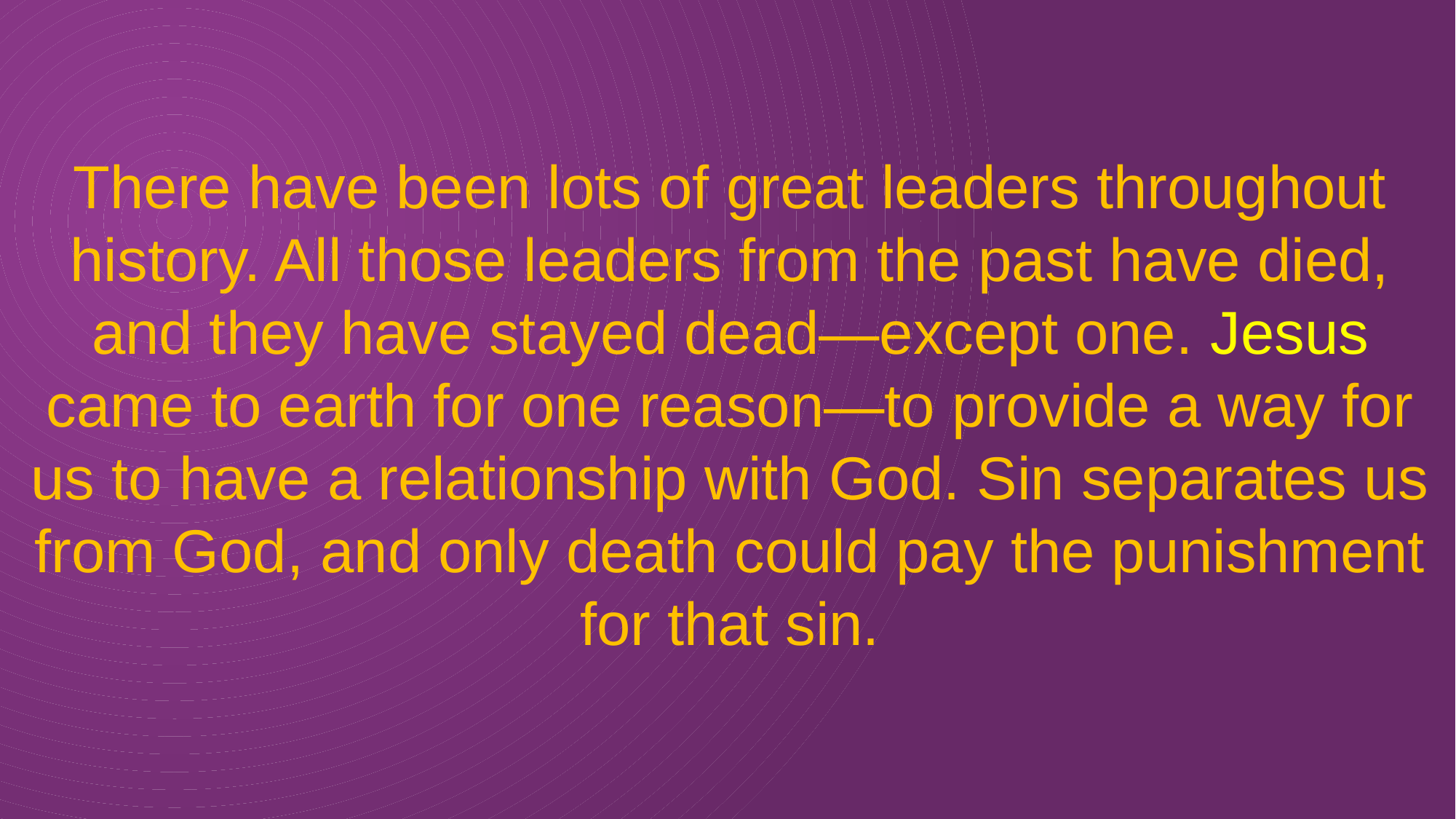

There have been lots of great leaders throughout history. All those leaders from the past have died, and they have stayed dead—except one. Jesus came to earth for one reason—to provide a way for us to have a relationship with God. Sin separates us from God, and only death could pay the punishment for that sin.